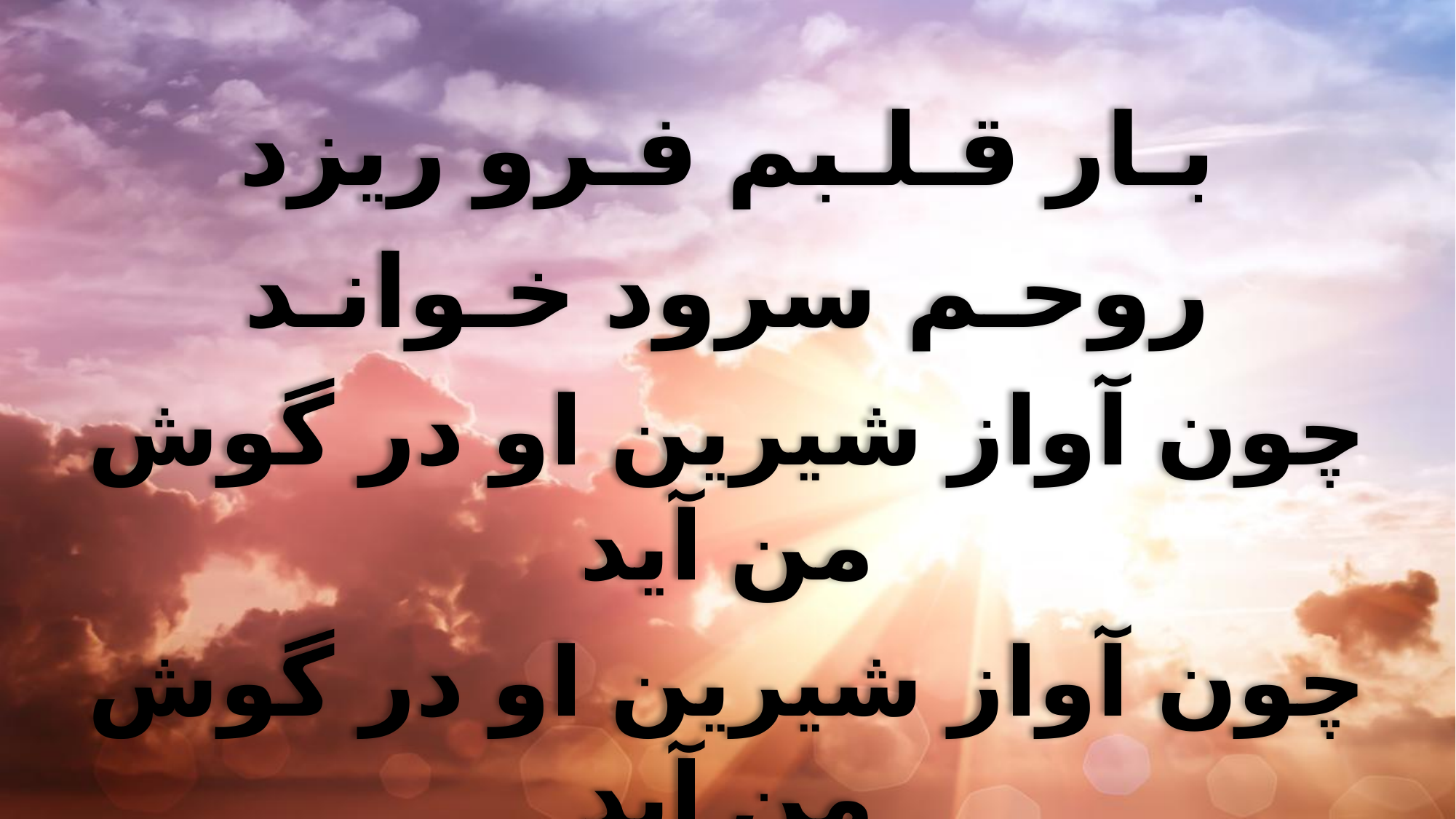

بـار قـلـبم فـرو ریزد

روحـم سرود خـوانـد

چون آواز شیرین او در گوش من آید

چون آواز شیرین او در گوش من آید